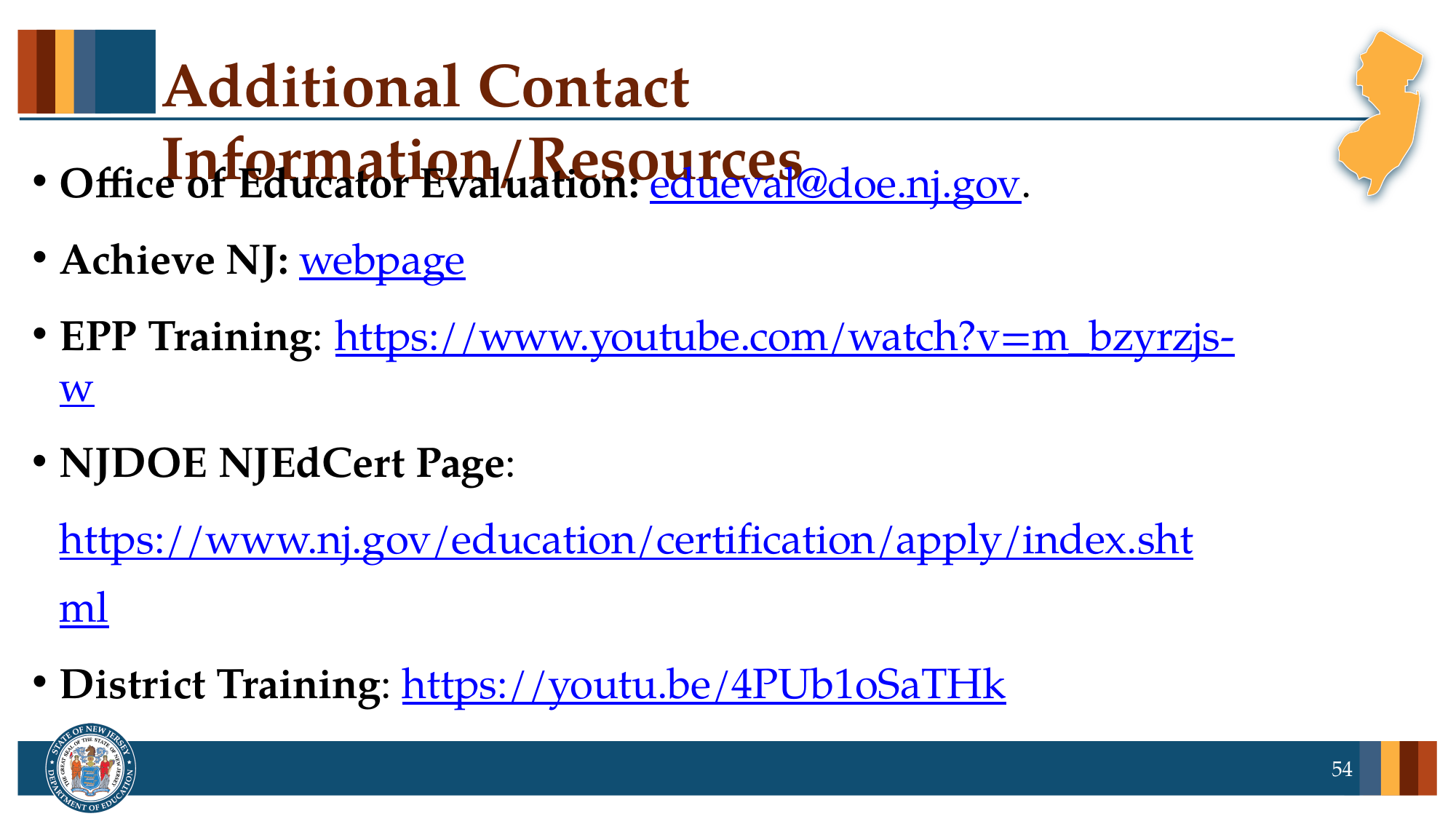

# Additional Contact Information/Resources
Office of Educator Evaluation: edueval@doe.nj.gov.
Achieve NJ: webpage
EPP Training: https://www.youtube.com/watch?v=m_bzyrzjs-w
NJDOE NJEdCert Page: https://www.nj.gov/education/certification/apply/index.shtml
District Training: https://youtu.be/4PUb1oSaTHk
54